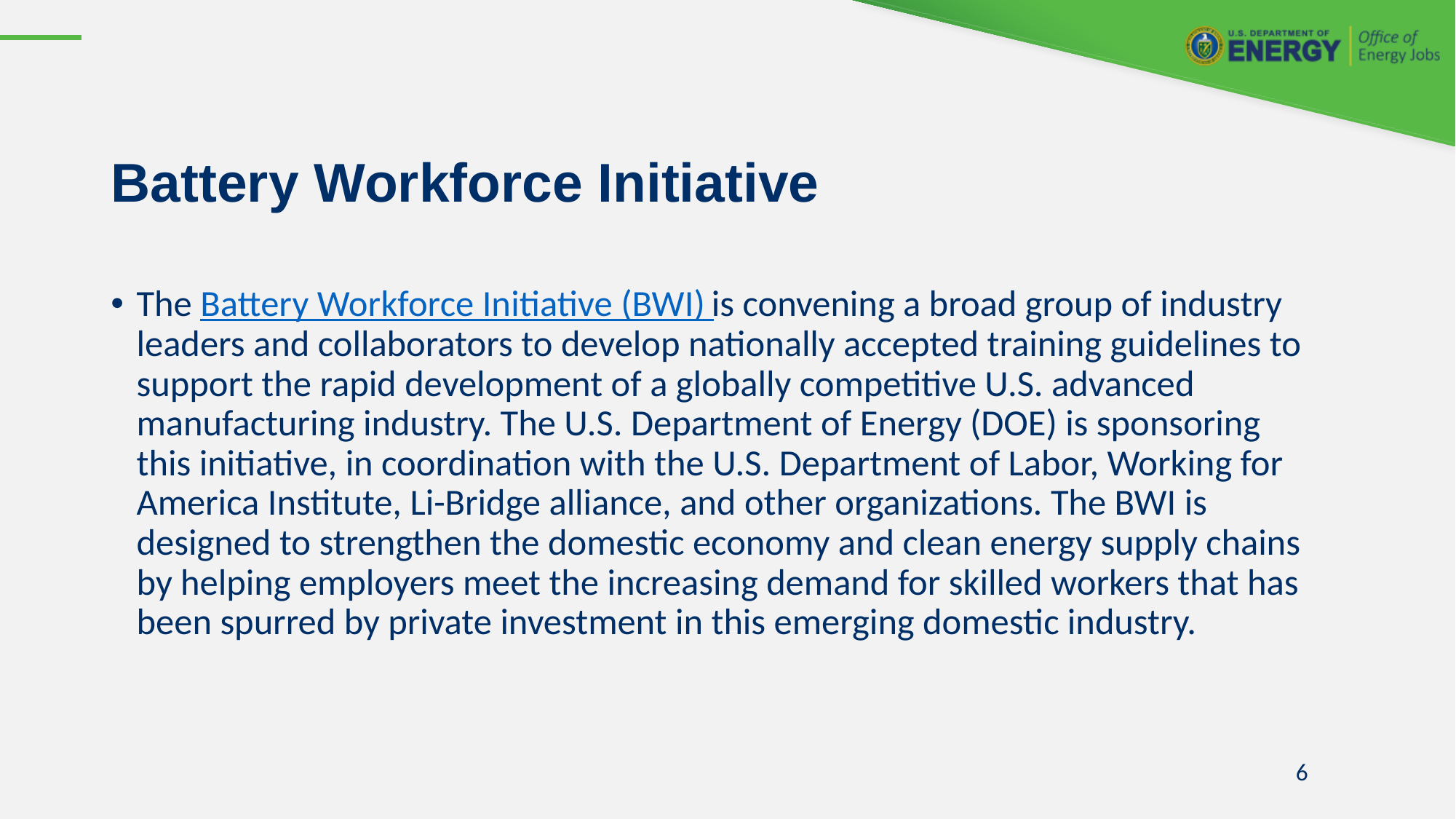

# Battery Workforce Initiative
The Battery Workforce Initiative (BWI) is convening a broad group of industry leaders and collaborators to develop nationally accepted training guidelines to support the rapid development of a globally competitive U.S. advanced manufacturing industry. The U.S. Department of Energy (DOE) is sponsoring this initiative, in coordination with the U.S. Department of Labor, Working for America Institute, Li-Bridge alliance, and other organizations. The BWI is designed to strengthen the domestic economy and clean energy supply chains by helping employers meet the increasing demand for skilled workers that has been spurred by private investment in this emerging domestic industry.